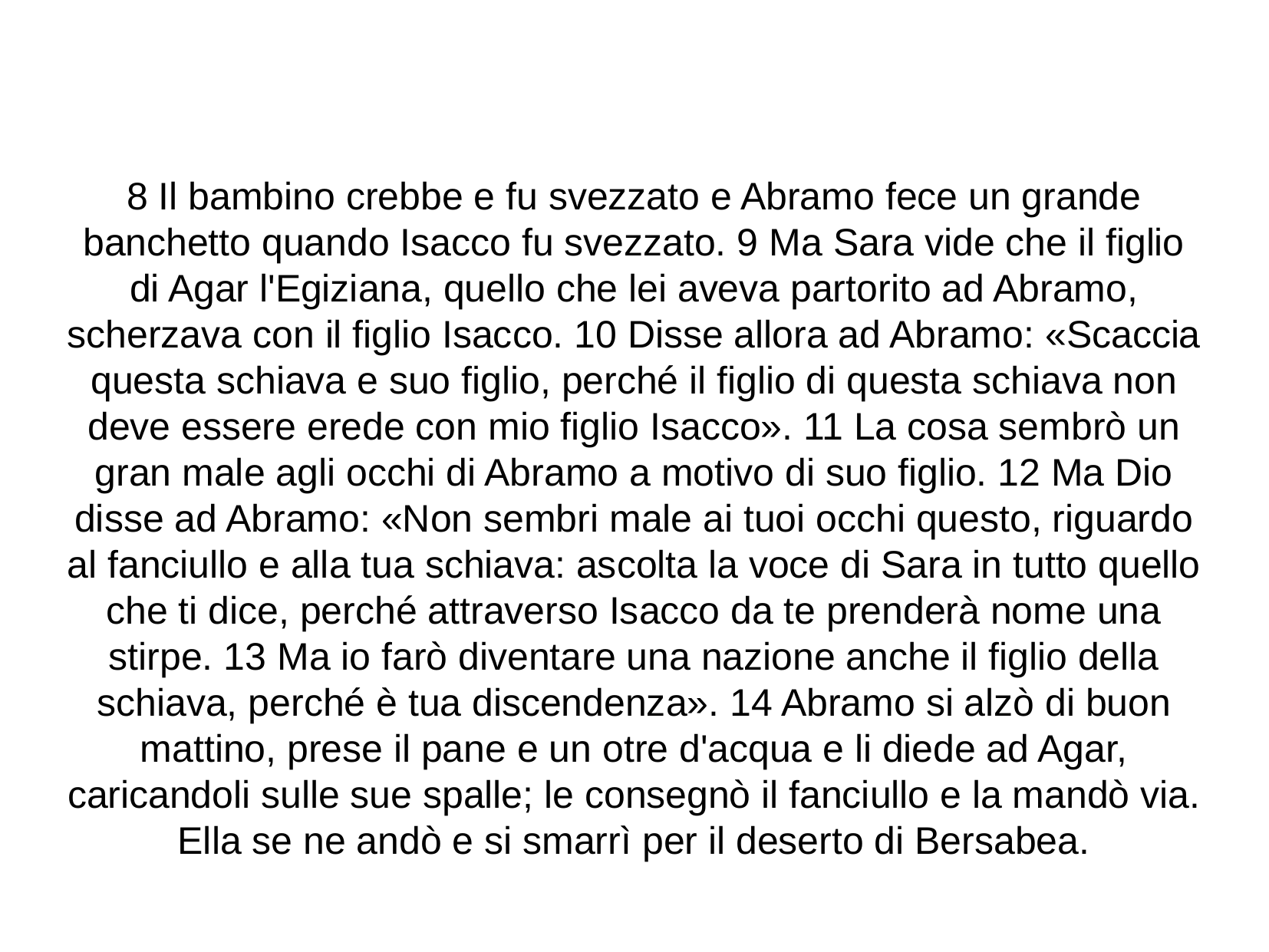

Gen 21: il sacrificio di Ismaele
8 Il bambino crebbe e fu svezzato e Abramo fece un grande banchetto quando Isacco fu svezzato. 9 Ma Sara vide che il figlio di Agar l'Egiziana, quello che lei aveva partorito ad Abramo, scherzava con il figlio Isacco. 10 Disse allora ad Abramo: «Scaccia questa schiava e suo figlio, perché il figlio di questa schiava non deve essere erede con mio figlio Isacco». 11 La cosa sembrò un gran male agli occhi di Abramo a motivo di suo figlio. 12 Ma Dio disse ad Abramo: «Non sembri male ai tuoi occhi questo, riguardo al fanciullo e alla tua schiava: ascolta la voce di Sara in tutto quello che ti dice, perché attraverso Isacco da te prenderà nome una stirpe. 13 Ma io farò diventare una nazione anche il figlio della schiava, perché è tua discendenza». 14 Abramo si alzò di buon mattino, prese il pane e un otre d'acqua e li diede ad Agar, caricandoli sulle sue spalle; le consegnò il fanciullo e la mandò via. Ella se ne andò e si smarrì per il deserto di Bersabea.